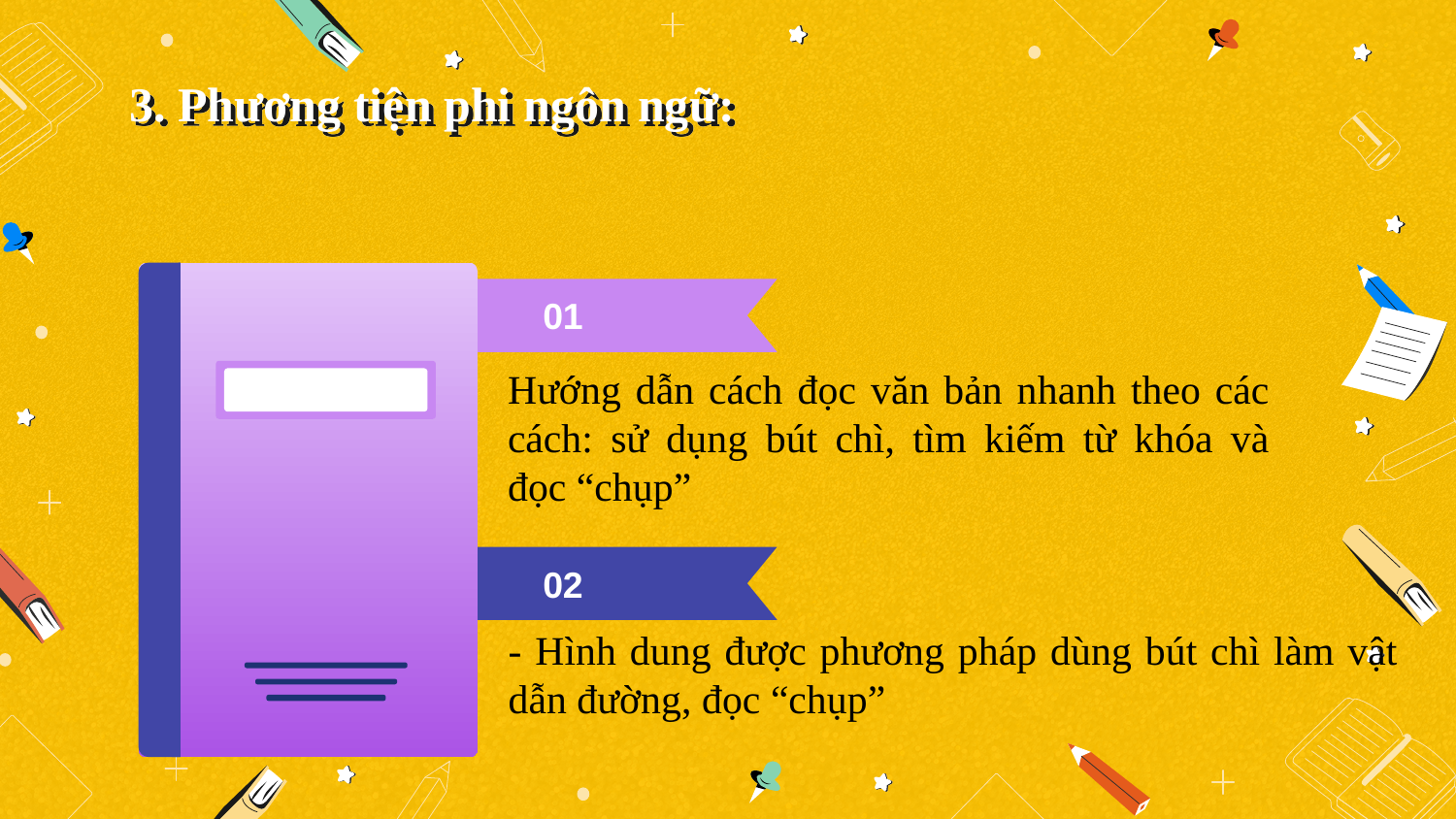

3. Phương tiện phi ngôn ngữ:

01
Hướng dẫn cách đọc văn bản nhanh theo các cách: sử dụng bút chì, tìm kiếm từ khóa và đọc “chụp”

02
- Hình dung được phương pháp dùng bút chì làm vật dẫn đường, đọc “chụp”